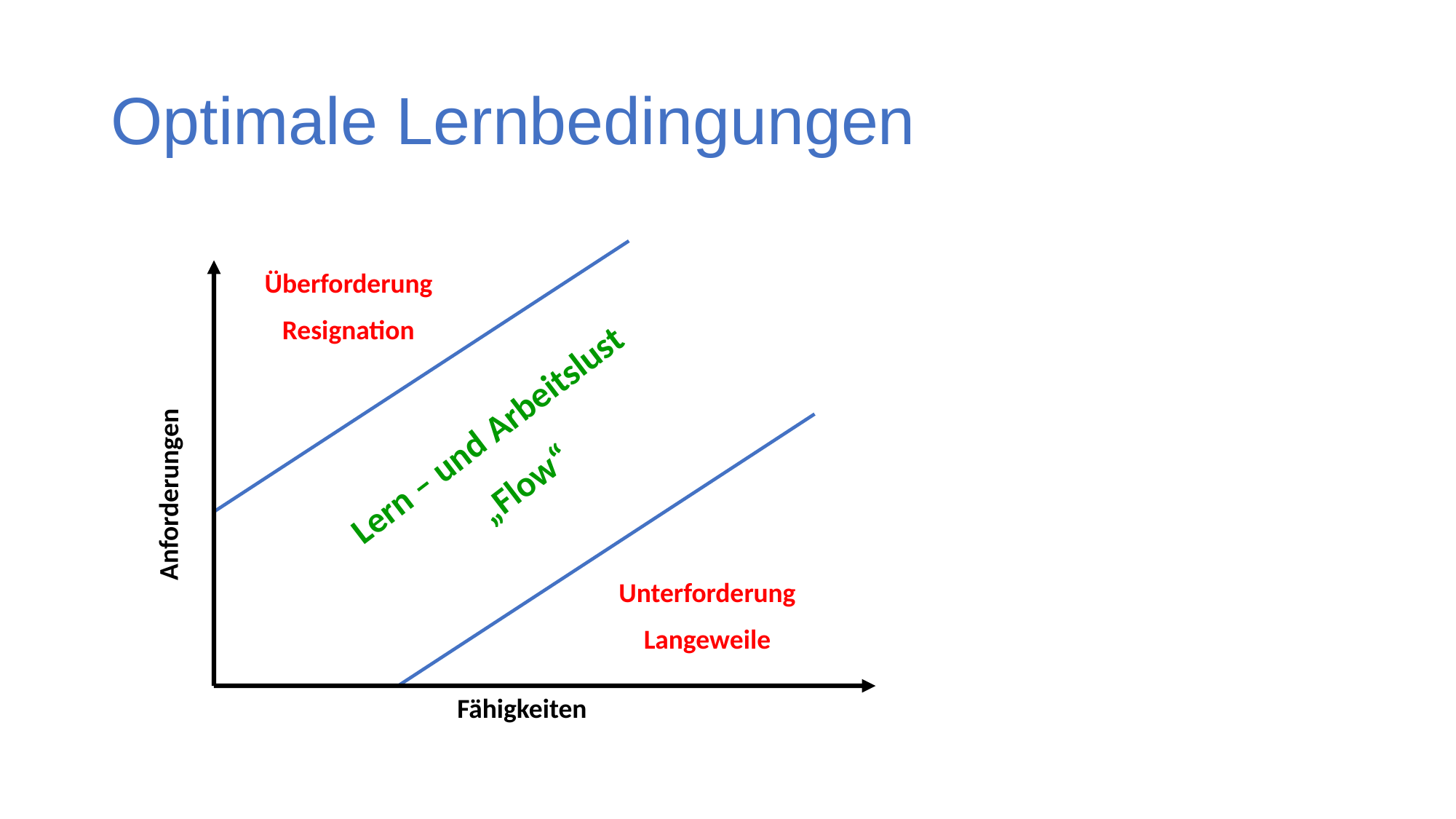

# Optimale Lernbedingungen

Überforderung
Resignation

Lern – und Arbeitslust
„Flow“
Anforderungen
Unterforderung
Langeweile
Fähigkeiten